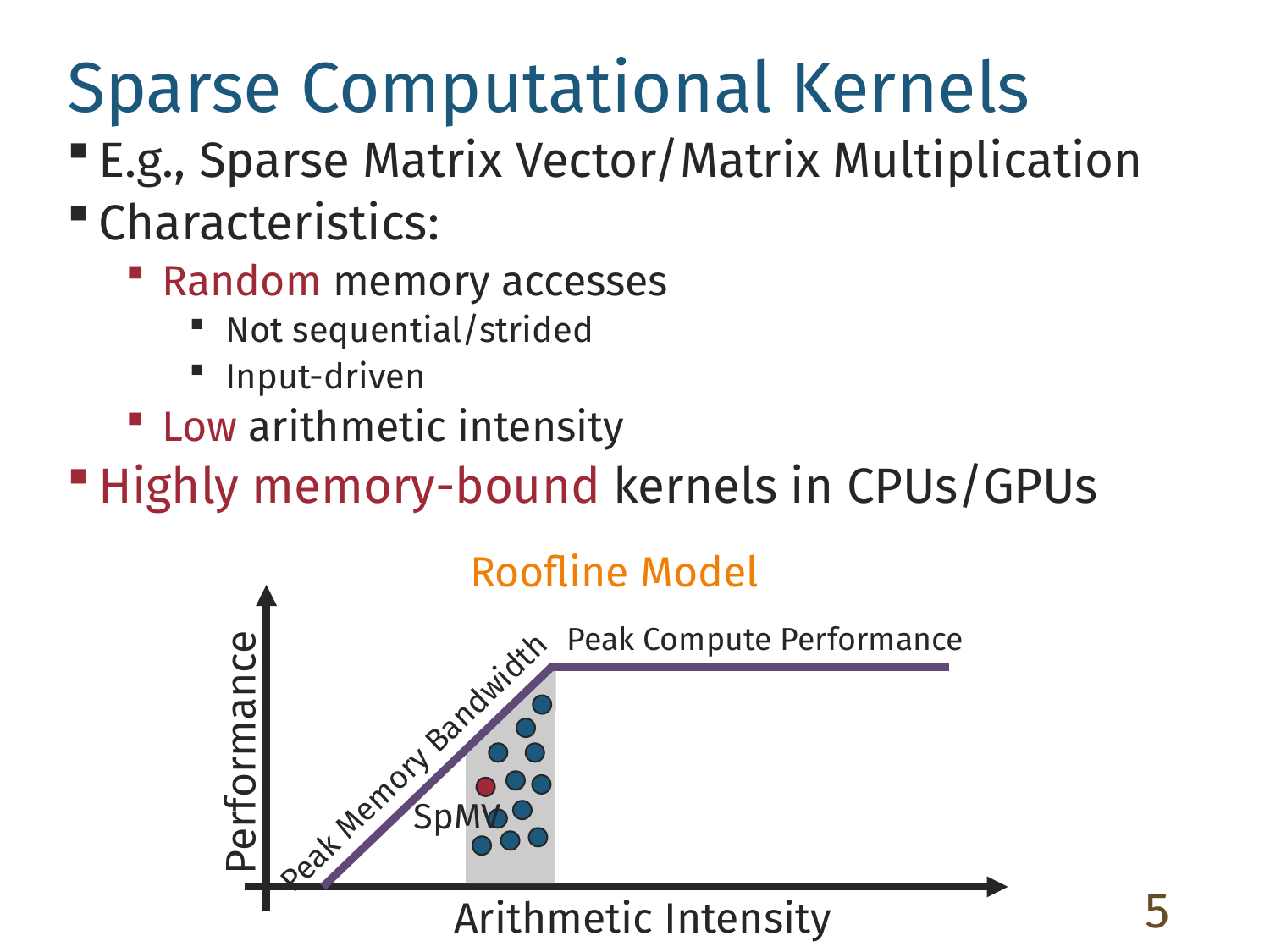

Sparse Computational Kernels
E.g., Sparse Matrix Vector/Matrix Multiplication
Characteristics:
Random memory accesses
Not sequential/strided
Input-driven
Low arithmetic intensity
Highly memory-bound kernels in CPUs/GPUs
Roofline Model
Performance
Arithmetic Intensity
Peak Compute Performance

Peak Memory Bandwidth
SpMV
5